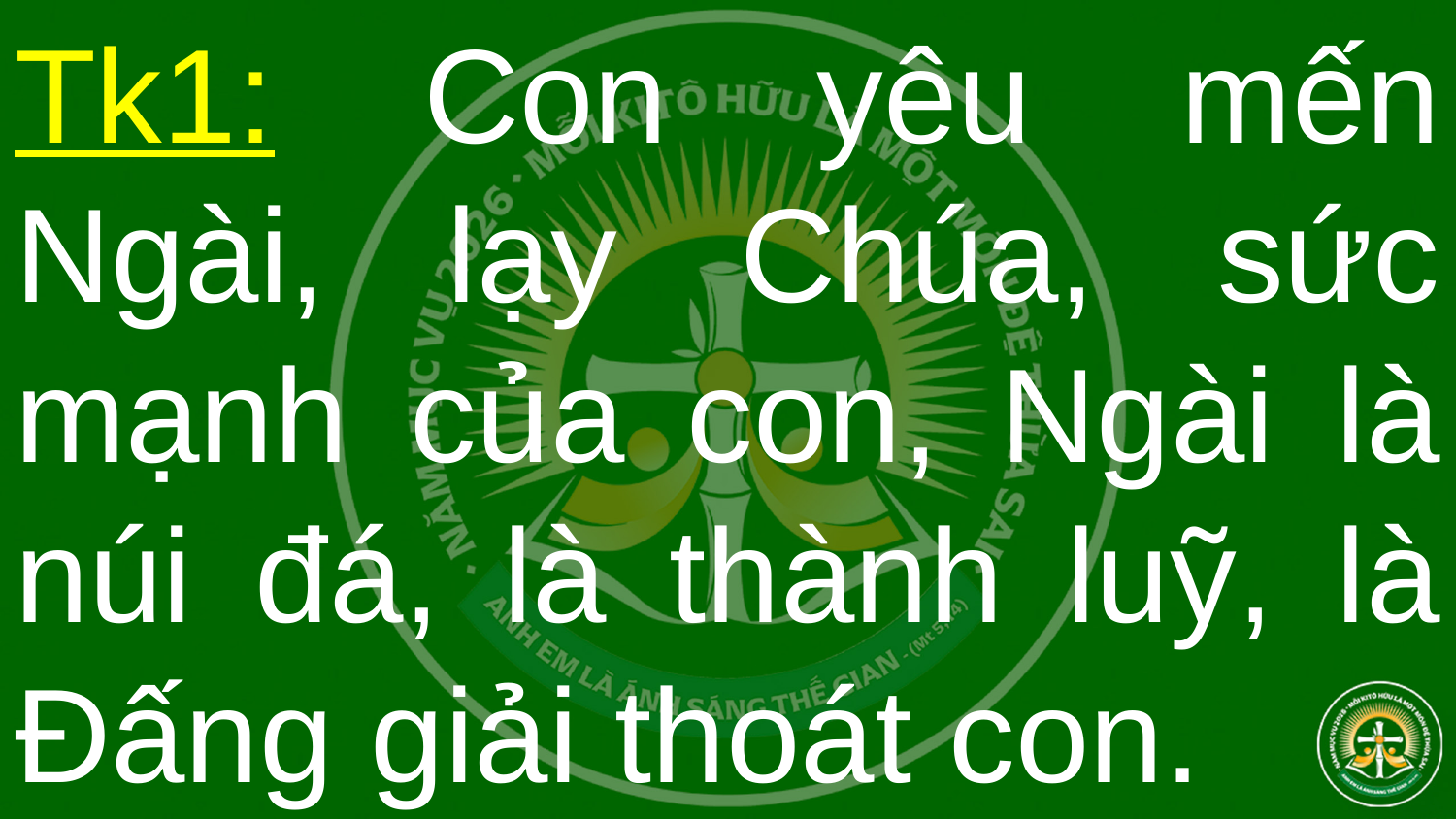

# Tk1: Con yêu mến Ngài, lạy Chúa, sức mạnh của con, Ngài là núi đá, là thành luỹ, là Đấng giải thoát con.